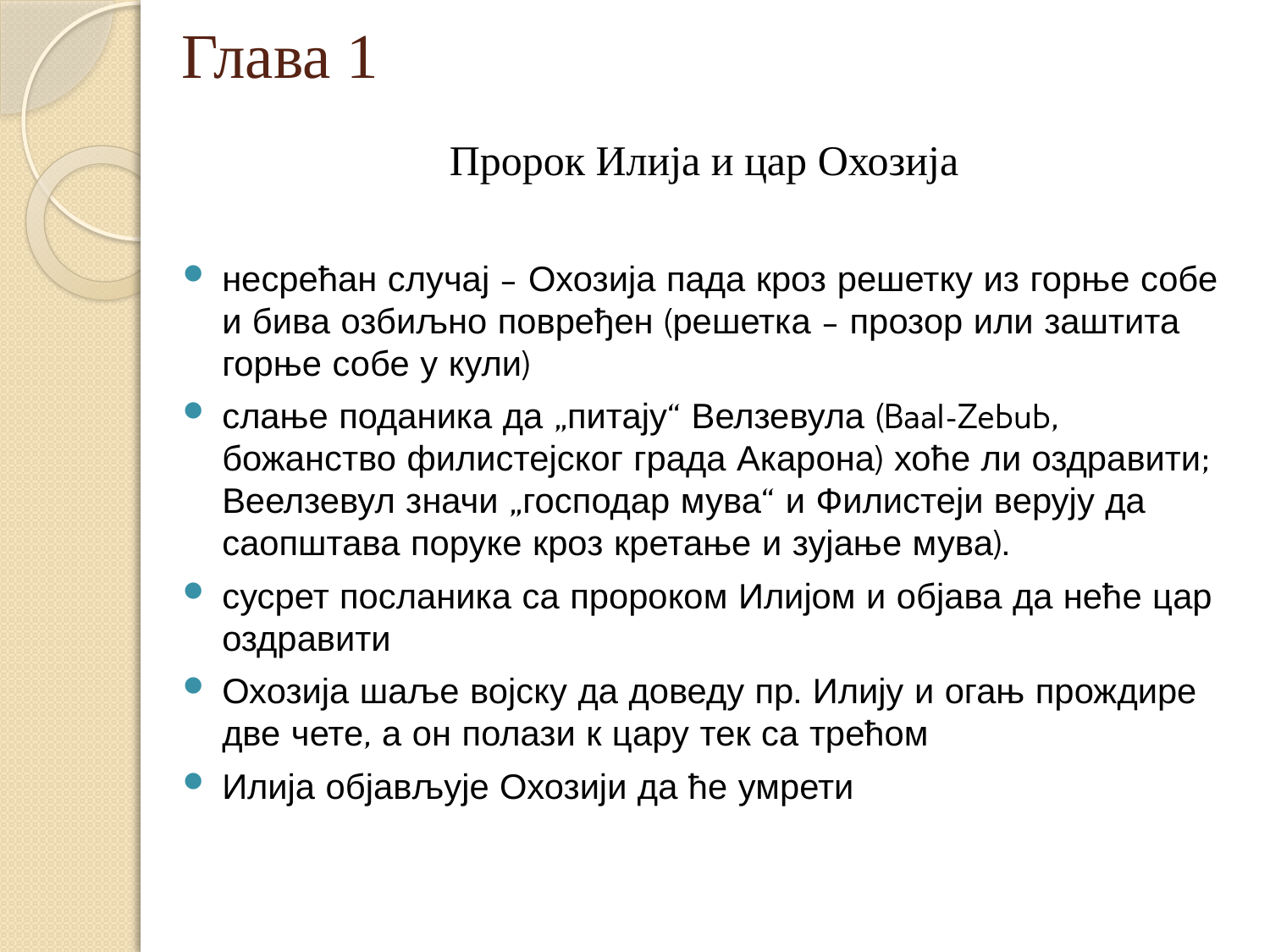

# Глава 1
Пророк Илија и цар Охозија

несрећан случај – Охозија пада кроз решетку из горње собе и бива озбиљно повређен (решетка – прозор или заштита горње собе у кули)
слање поданика да „питају“ Велзевула (Baal-Zebub, божанство филистејског града Акарона) хоће ли оздравити; Веелзевул значи „господар мува“ и Филистеји верују да саопштава поруке кроз кретање и зујање мува).
сусрет посланика са пророком Илијом и објава да неће цар оздравити
Охозија шаље војску да доведу пр. Илију и огањ прождире две чете, а он полази к цару тек са трећом
Илија објављује Охозији да ће умрети